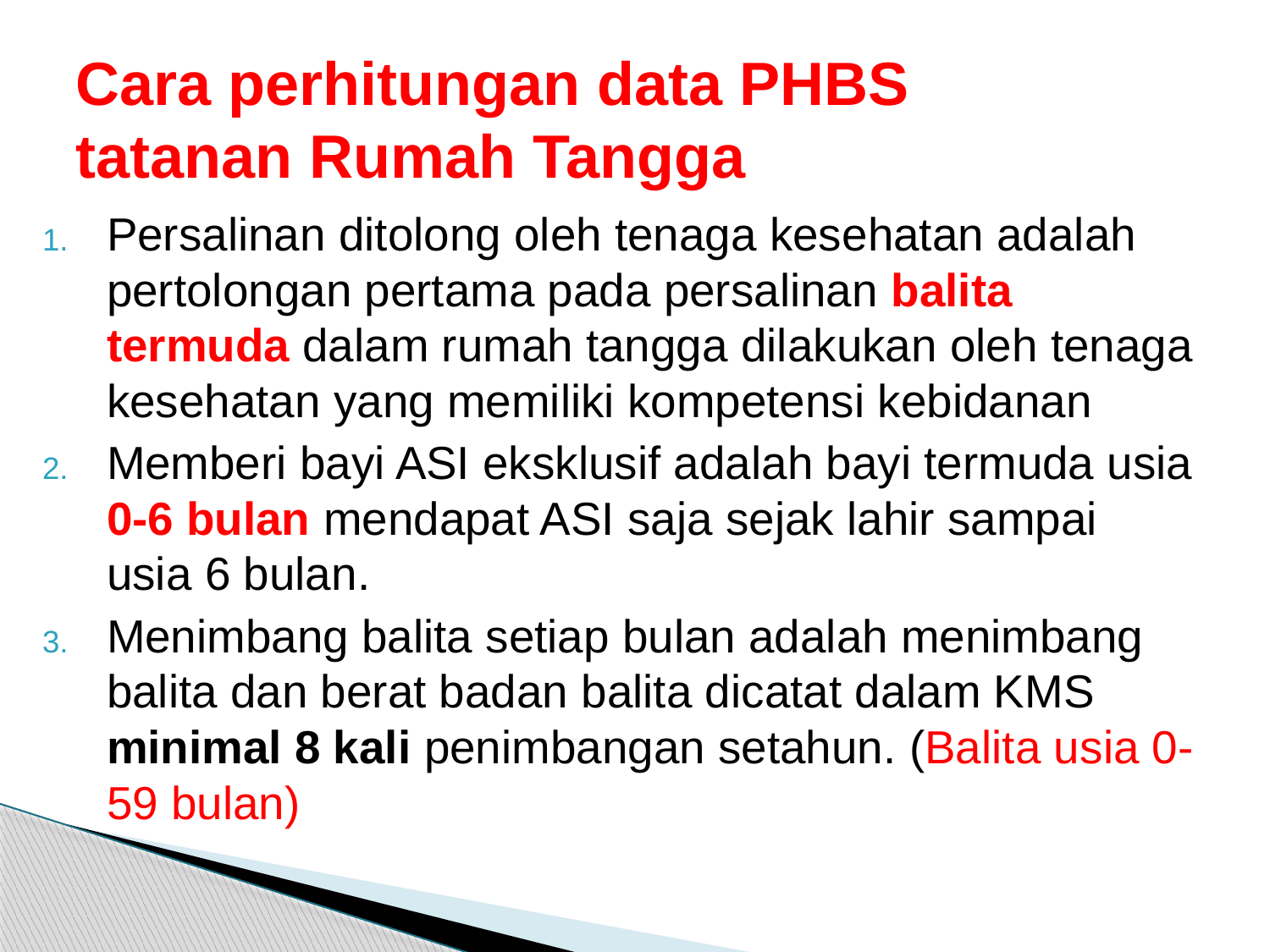

# Cara perhitungan data PHBS tatanan Rumah Tangga
Persalinan ditolong oleh tenaga kesehatan adalah pertolongan pertama pada persalinan balita termuda dalam rumah tangga dilakukan oleh tenaga kesehatan yang memiliki kompetensi kebidanan
Memberi bayi ASI eksklusif adalah bayi termuda usia 0-6 bulan mendapat ASI saja sejak lahir sampai  usia 6 bulan.
Menimbang balita setiap bulan adalah menimbang balita dan berat badan balita dicatat dalam KMS minimal 8 kali penimbangan setahun. (Balita usia 0-59 bulan)